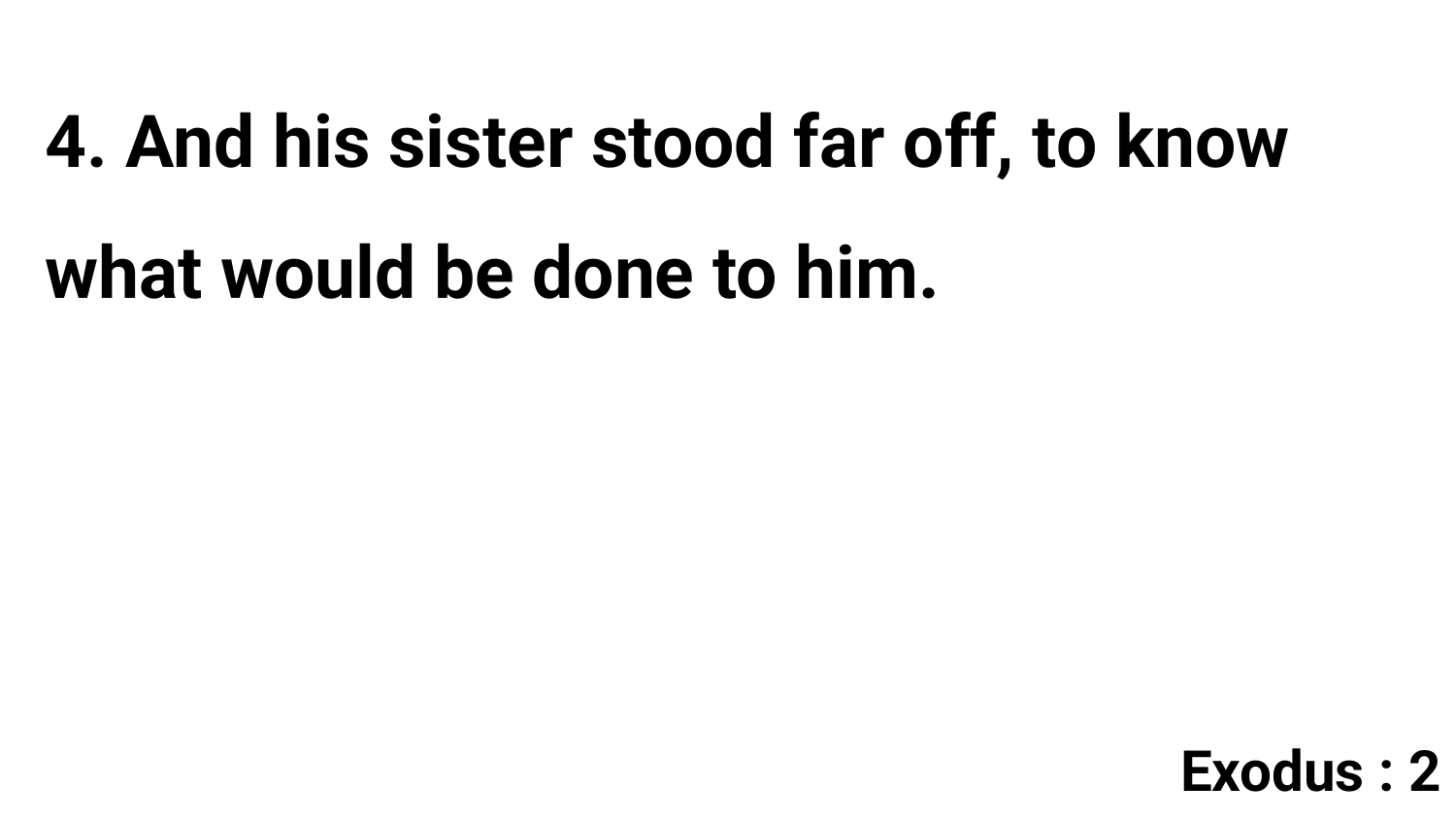

4. And his sister stood far off, to know what would be done to him.
Exodus : 2